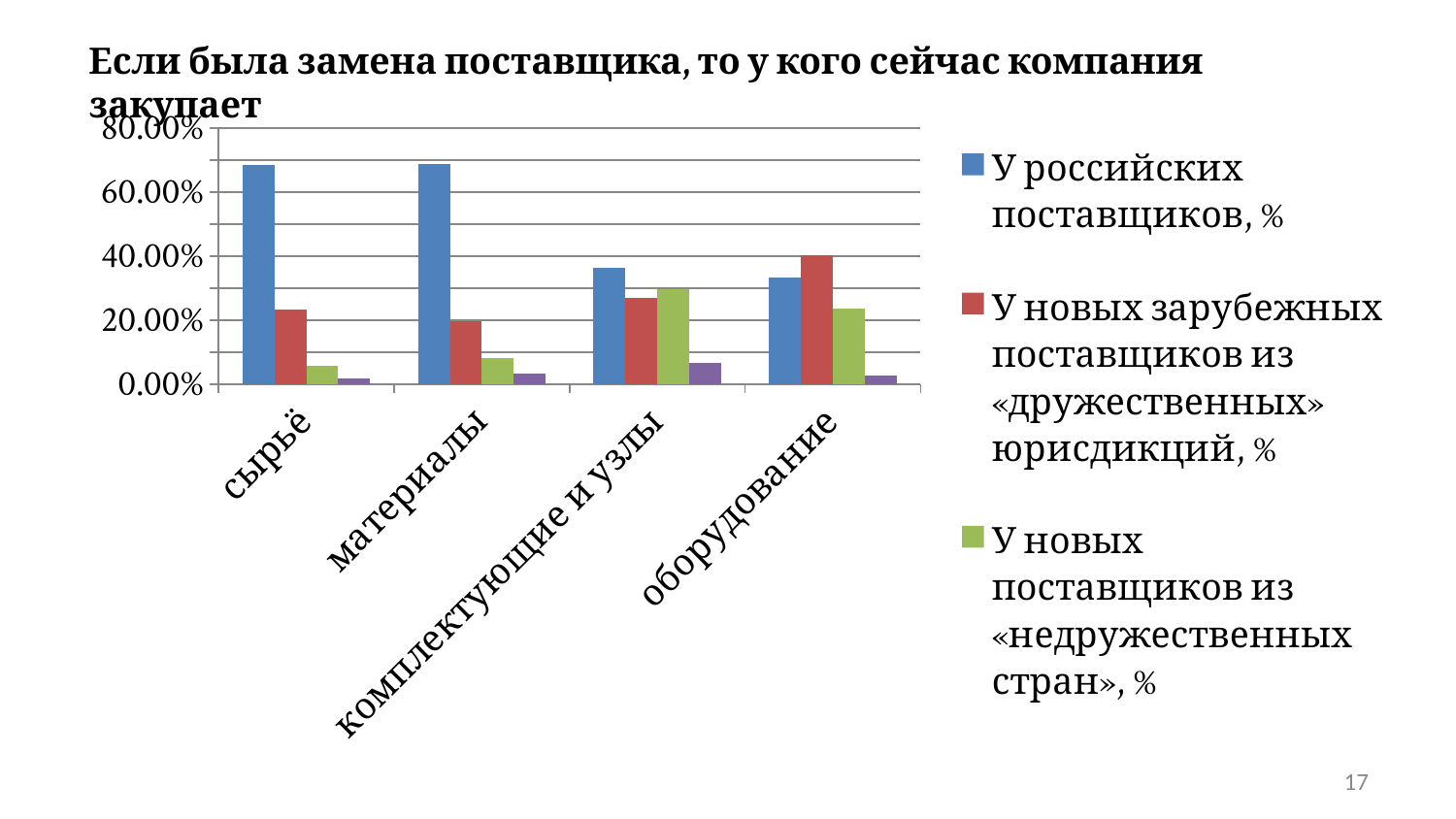

Если была замена поставщика, то у кого сейчас компания закупает

### Chart

| Category | У российских поставщиков, % | У новых зарубежных поставщиков из «дружественных» юрисдикций, % | У новых поставщиков из «недружественных стран», % | Компания организовала собственное производство, % |
|---|---|---|---|---|
| сырьё | 0.686 | 0.235 | 0.059 | 0.02 |
| материалы | 0.689 | 0.197 | 0.082 | 0.033 |
| комплектующие и узлы | 0.365 | 0.27 | 0.297 | 0.068 |
| оборудование | 0.333 | 0.403 | 0.236 | 0.028 |
17